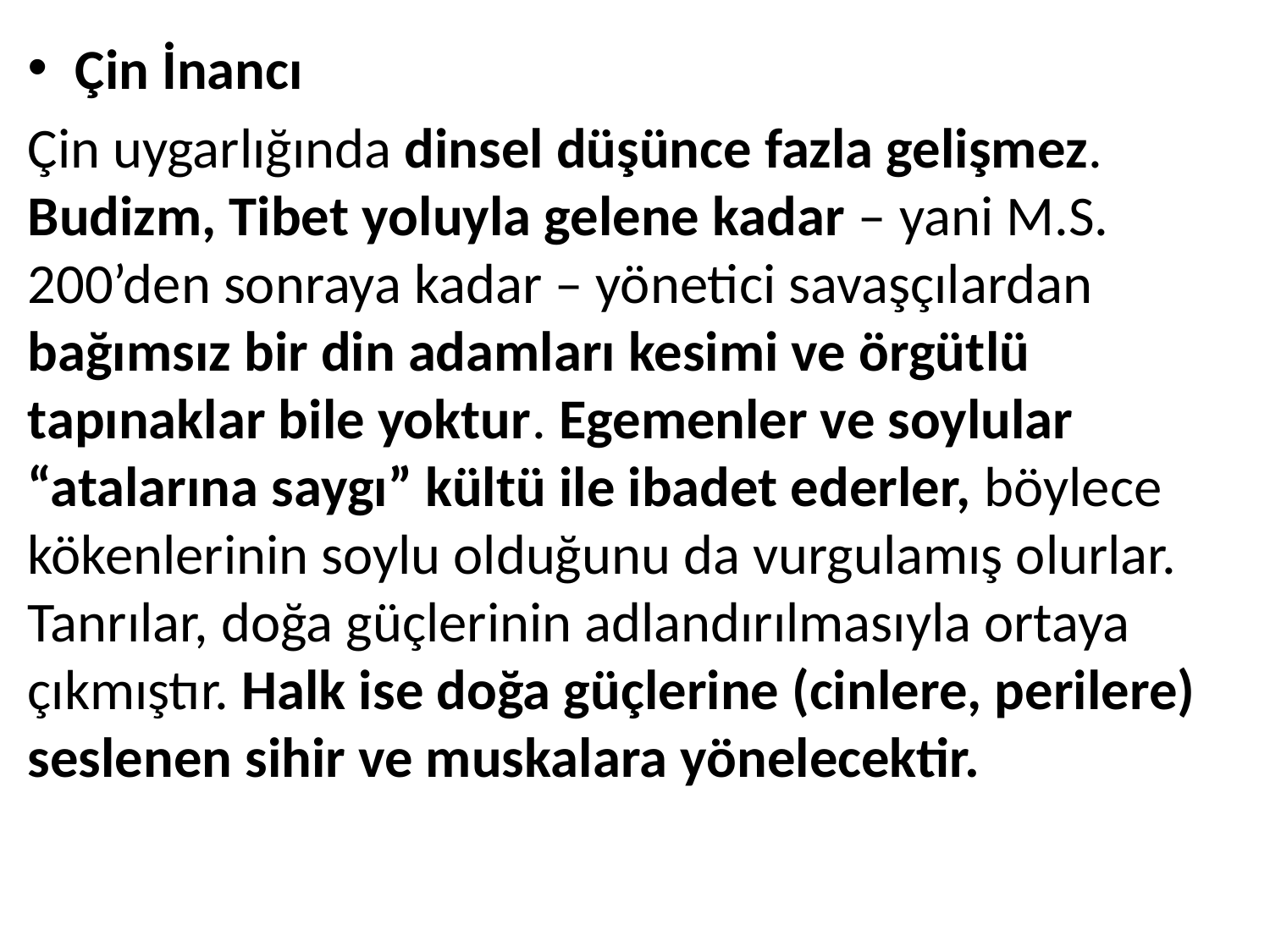

Çin İnancı
Çin uygarlığında dinsel düşünce fazla gelişmez. Budizm, Tibet yoluyla gelene kadar – yani M.S. 200’den sonraya kadar – yönetici savaşçılardan bağımsız bir din adamları kesimi ve örgütlü tapınaklar bile yoktur. Egemenler ve soylular “atalarına saygı” kültü ile ibadet ederler, böylece kökenlerinin soylu olduğunu da vurgulamış olurlar. Tanrılar, doğa güçlerinin adlandırılmasıyla ortaya çıkmıştır. Halk ise doğa güçlerine (cinlere, perilere) seslenen sihir ve muskalara yönelecektir.